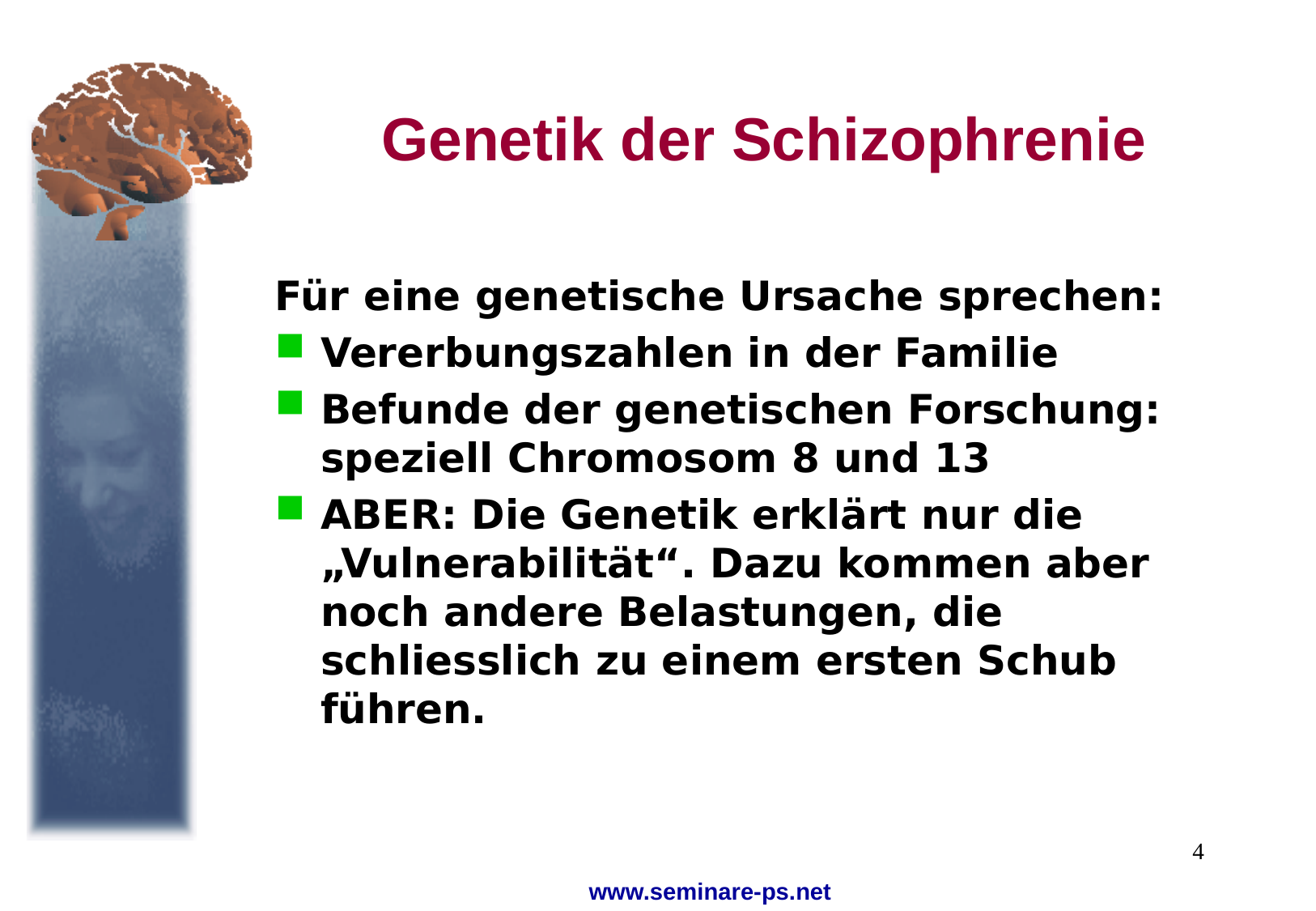

Genetik der Schizophrenie
Für eine genetische Ursache sprechen:
Vererbungszahlen in der Familie
Befunde der genetischen Forschung: speziell Chromosom 8 und 13
ABER: Die Genetik erklärt nur die „Vulnerabilität“. Dazu kommen aber noch andere Belastungen, die schliesslich zu einem ersten Schub führen.
4